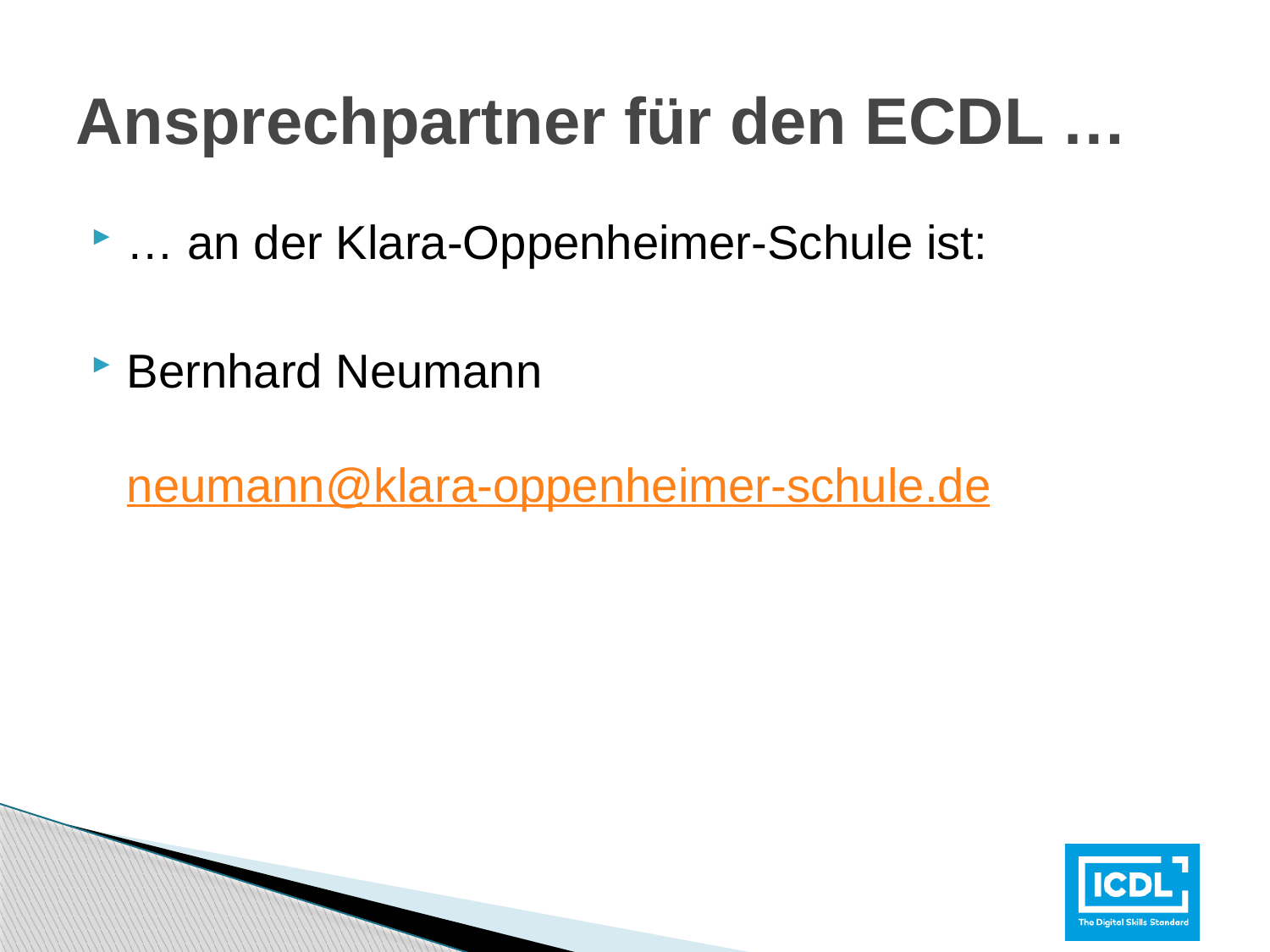

# Ansprechpartner für den ECDL …
… an der Klara-Oppenheimer-Schule ist:

Bernhard Neumann
neumann@klara-oppenheimer-schule.de